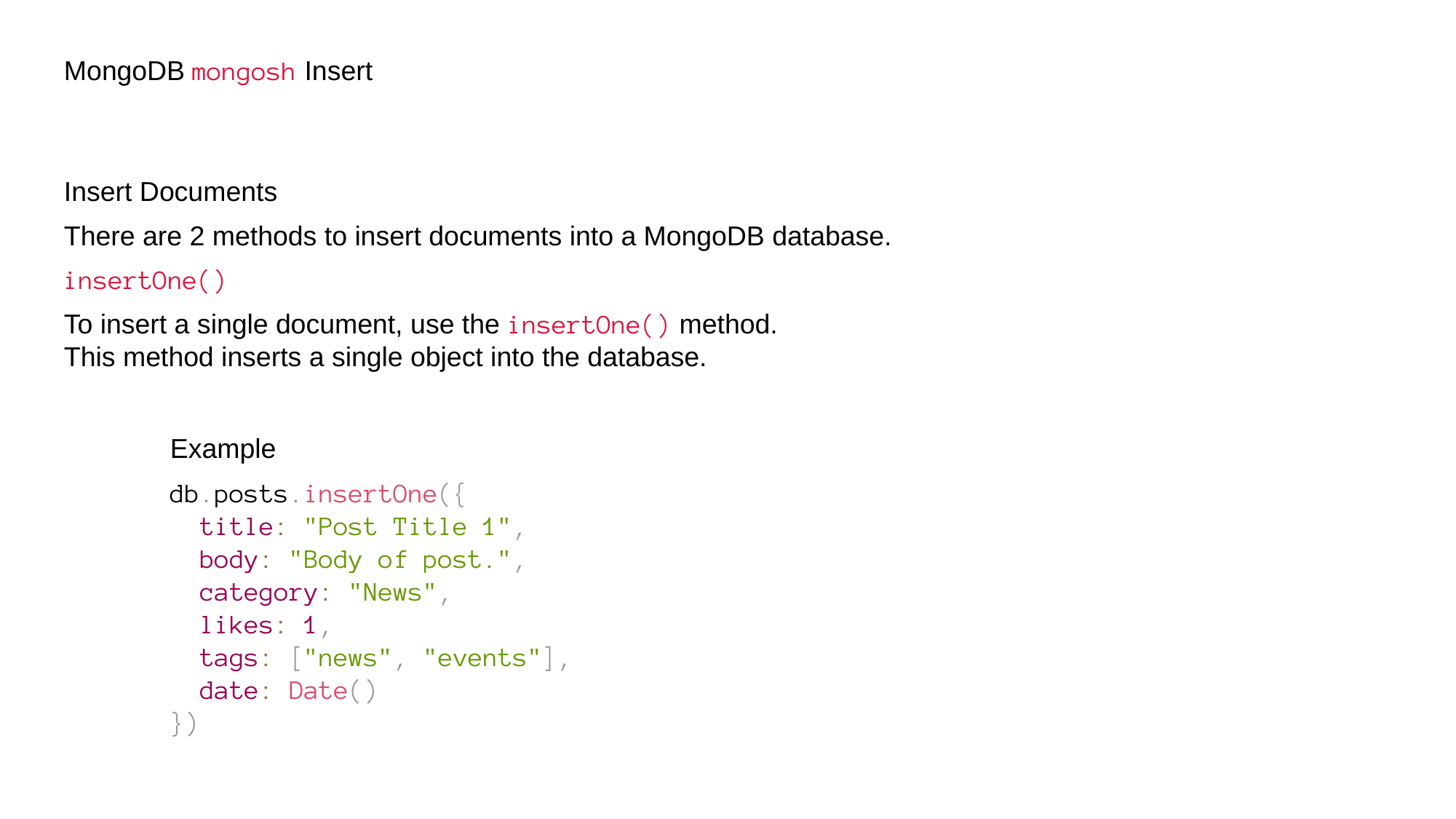

MongoDB mongosh Insert

Insert Documents
There are 2 methods to insert documents into a MongoDB database.
insertOne()
To insert a single document, use the insertOne() method.
This method inserts a single object into the database.
Example
db.posts.insertOne({
  title: "Post Title 1",
  body: "Body of post.",
  category: "News",
  likes: 1,
  tags: ["news", "events"],
  date: Date()
})